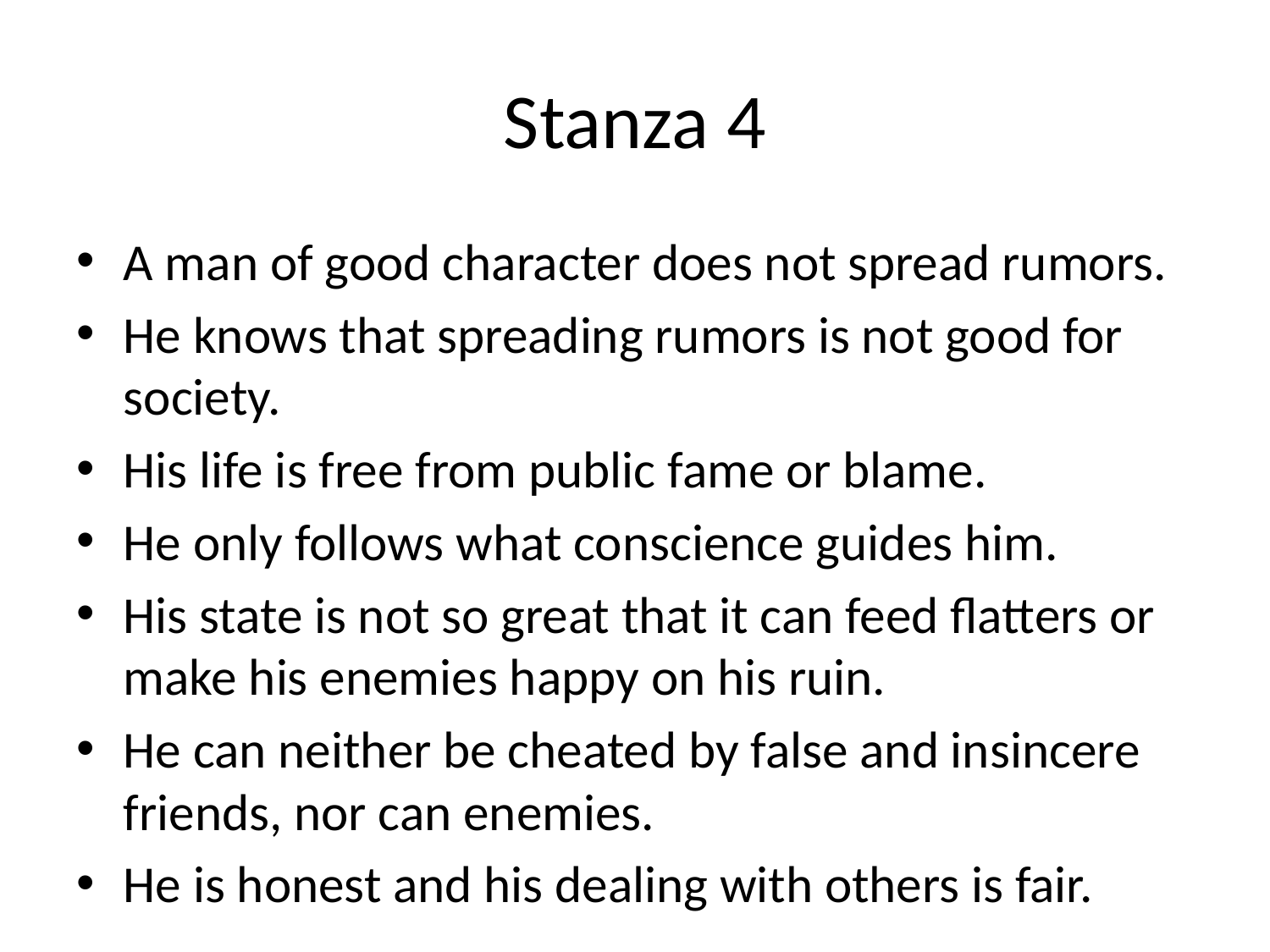

# Stanza 4
A man of good character does not spread rumors.
He knows that spreading rumors is not good for society.
His life is free from public fame or blame.
He only follows what conscience guides him.
His state is not so great that it can feed flatters or make his enemies happy on his ruin.
He can neither be cheated by false and insincere friends, nor can enemies.
He is honest and his dealing with others is fair.